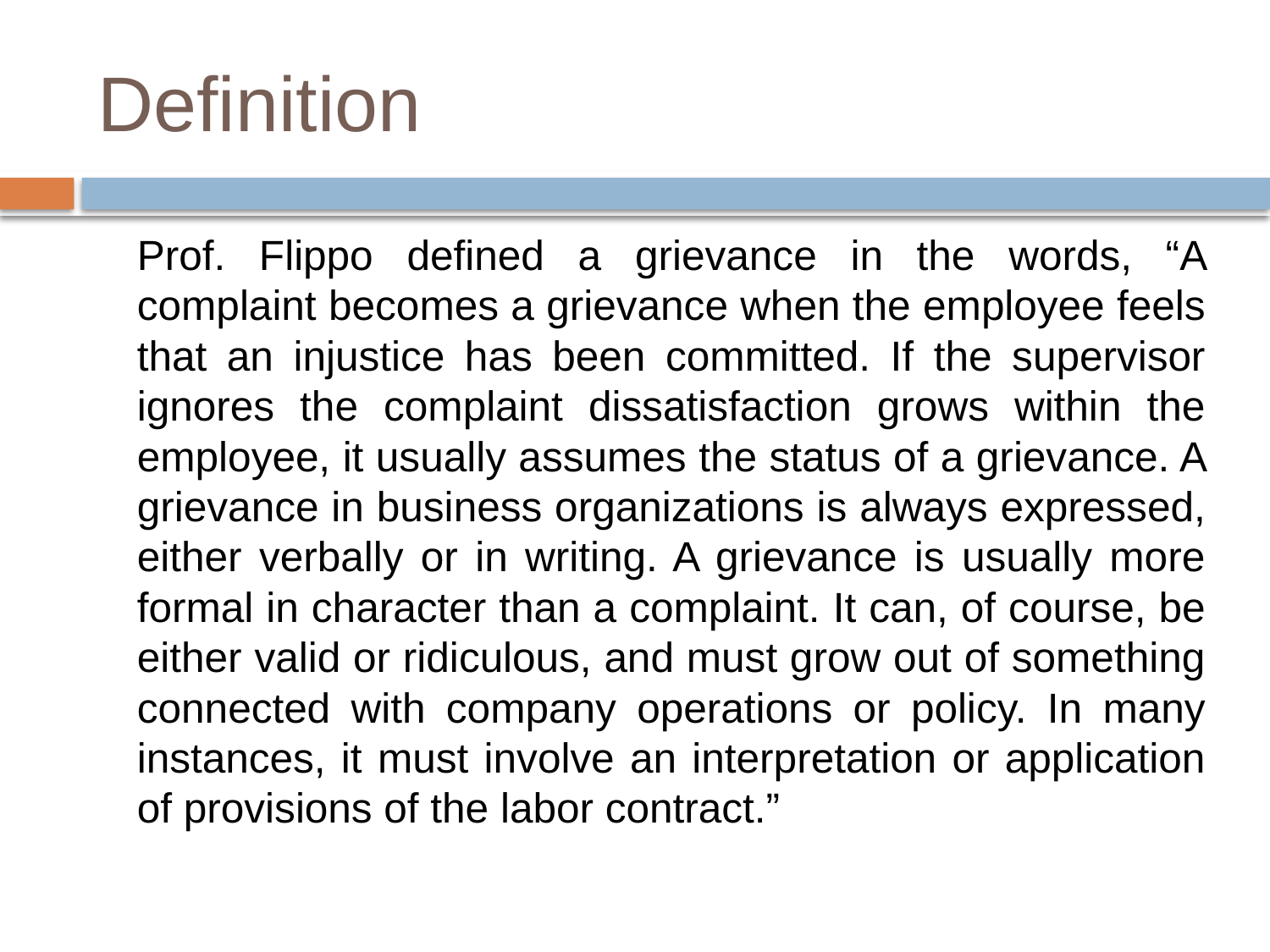

# Definition
		Prof. Flippo defined a grievance in the words, “A complaint becomes a grievance when the employee feels that an injustice has been committed. If the supervisor ignores the complaint dissatisfaction grows within the employee, it usually assumes the status of a grievance. A grievance in business organizations is always expressed, either verbally or in writing. A grievance is usually more formal in character than a complaint. It can, of course, be either valid or ridiculous, and must grow out of something connected with company operations or policy. In many instances, it must involve an interpretation or application of provisions of the labor contract.”